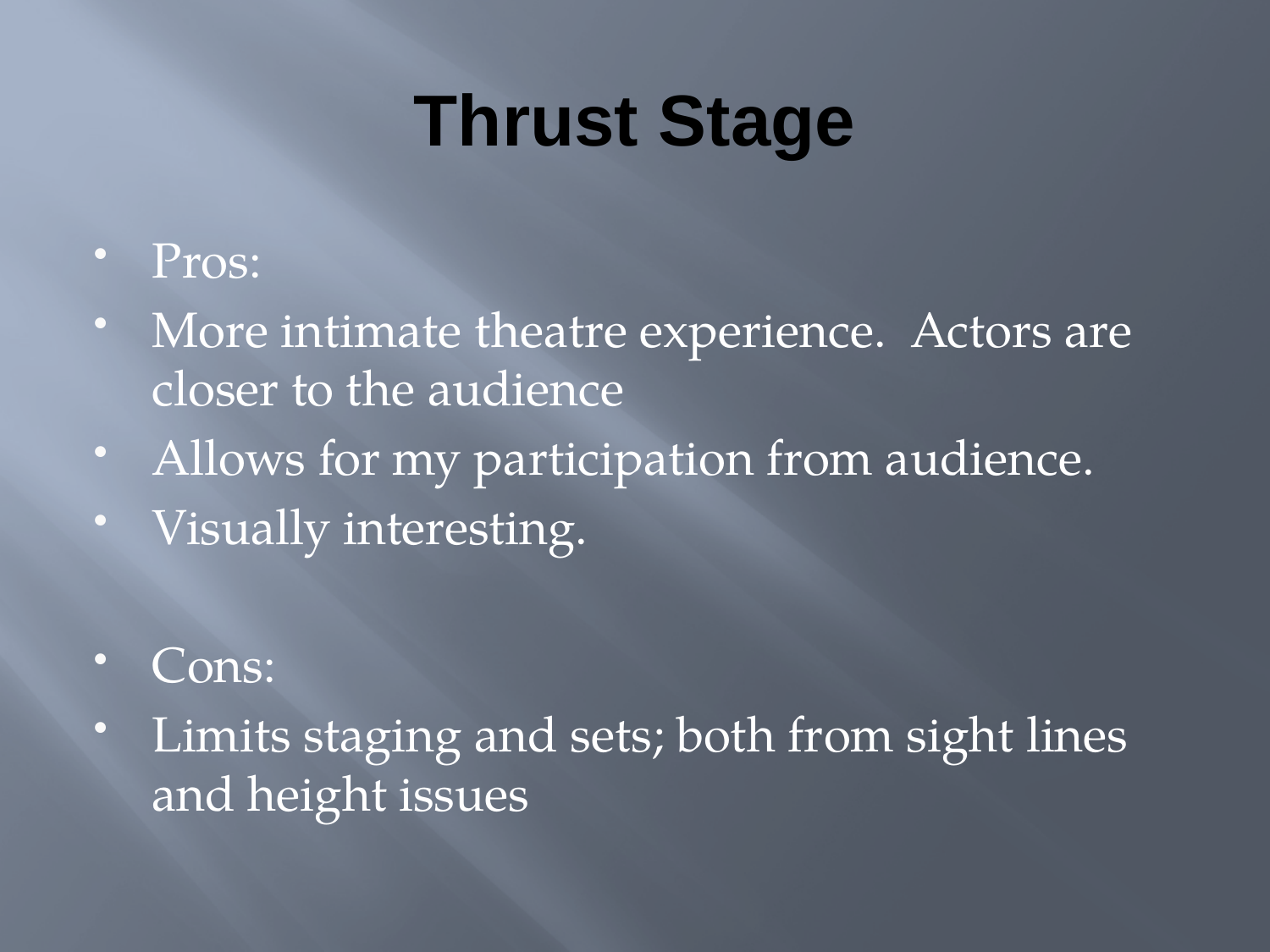

# Thrust Stage
Pros:
More intimate theatre experience.  Actors are closer to the audience
Allows for my participation from audience.
Visually interesting.

Cons:
Limits staging and sets; both from sight lines and height issues